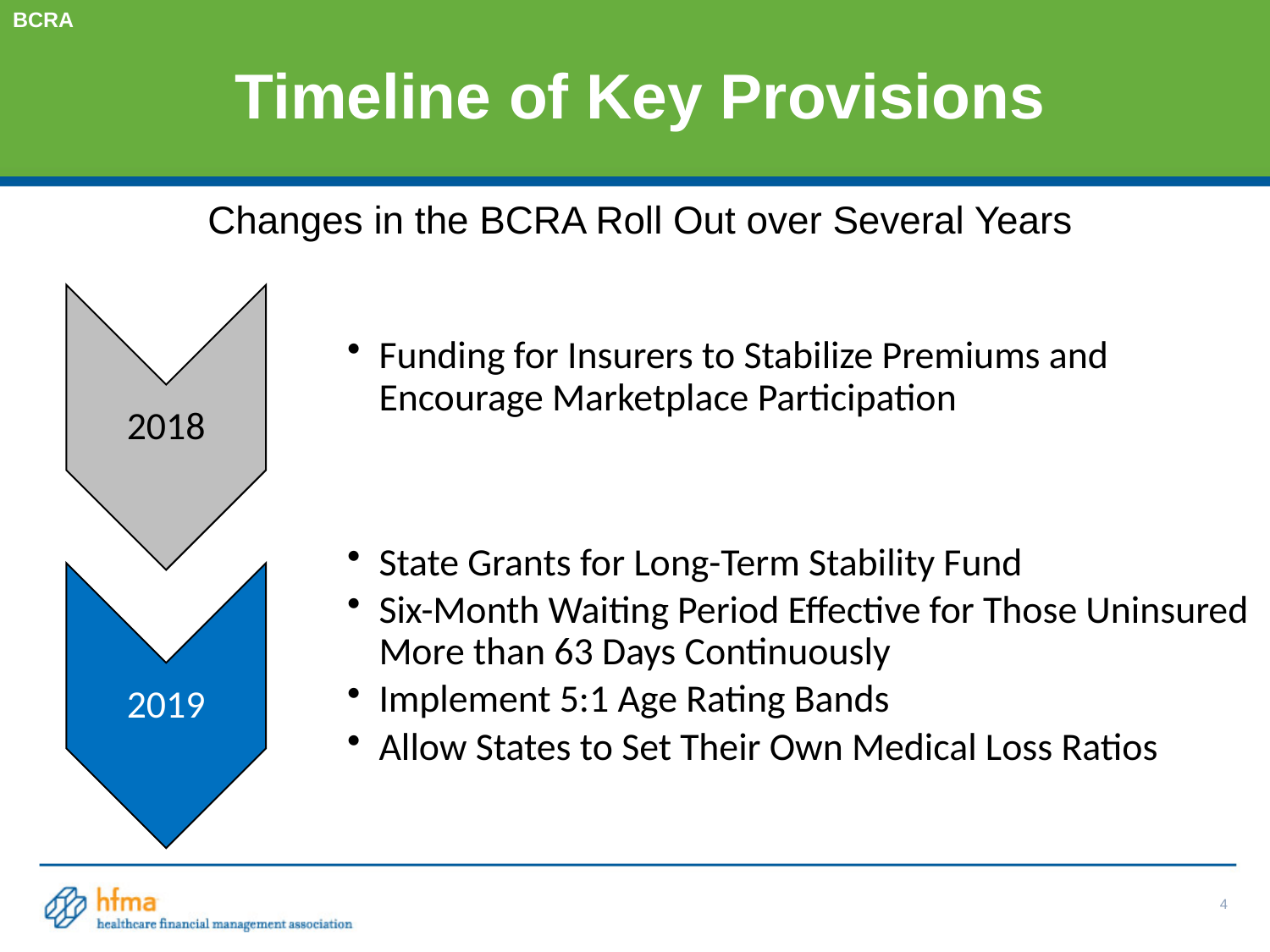

# Timeline of Key Provisions
BCRA
Changes in the BCRA Roll Out over Several Years
2018
Funding for Insurers to Stabilize Premiums and Encourage Marketplace Participation
2019
State Grants for Long-Term Stability Fund
Six-Month Waiting Period Effective for Those Uninsured More than 63 Days Continuously
Implement 5:1 Age Rating Bands
Allow States to Set Their Own Medical Loss Ratios
4